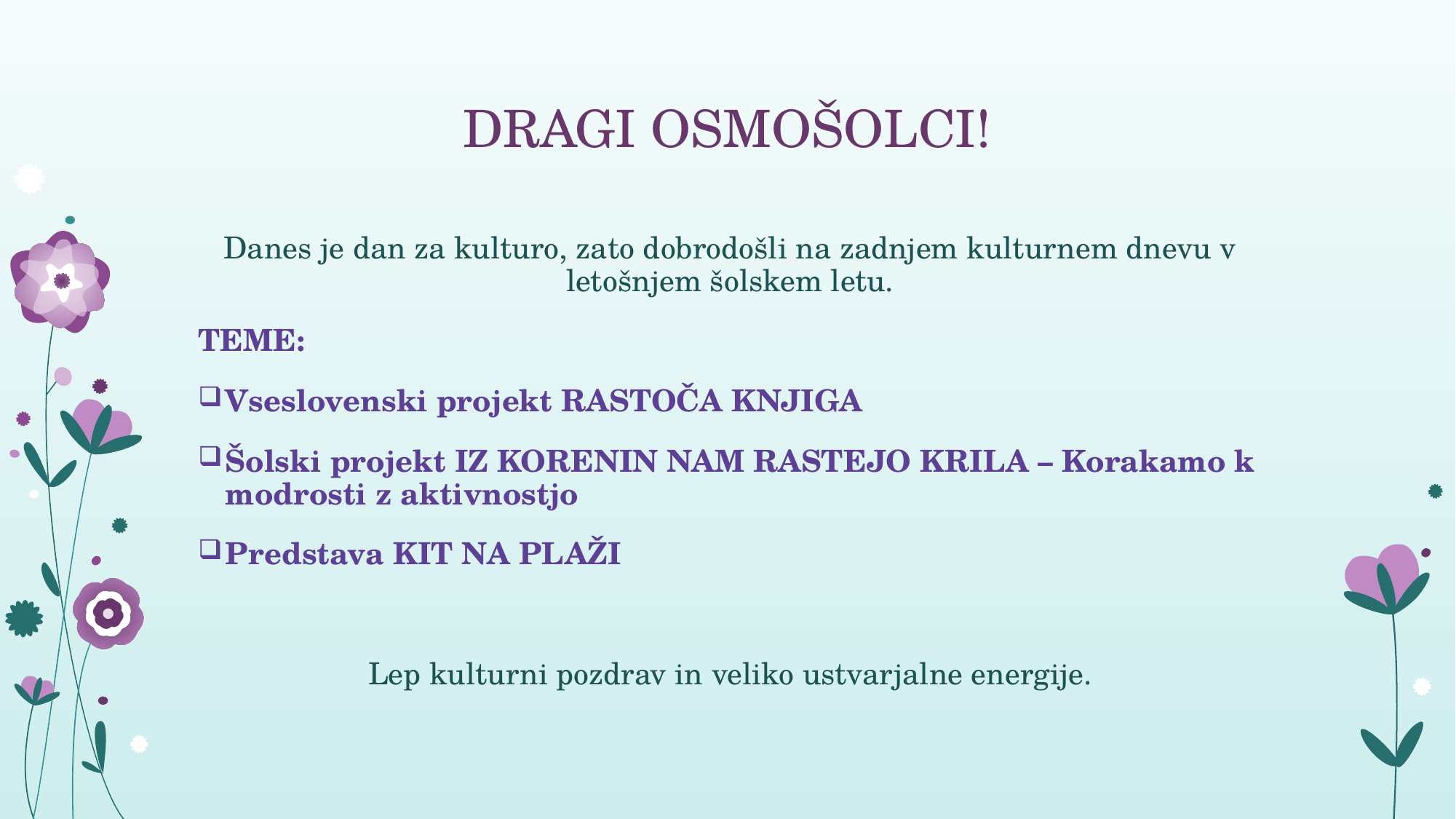

# DRAGI OSMOŠOLCI!
Danes je dan za kulturo, zato dobrodošli na zadnjem kulturnem dnevu v letošnjem šolskem letu.
TEME:
Vseslovenski projekt RASTOČA KNJIGA
Šolski projekt IZ KORENIN NAM RASTEJO KRILA – Korakamo k modrosti z aktivnostjo
Predstava KIT NA PLAŽI

Lep kulturni pozdrav in veliko ustvarjalne energije.